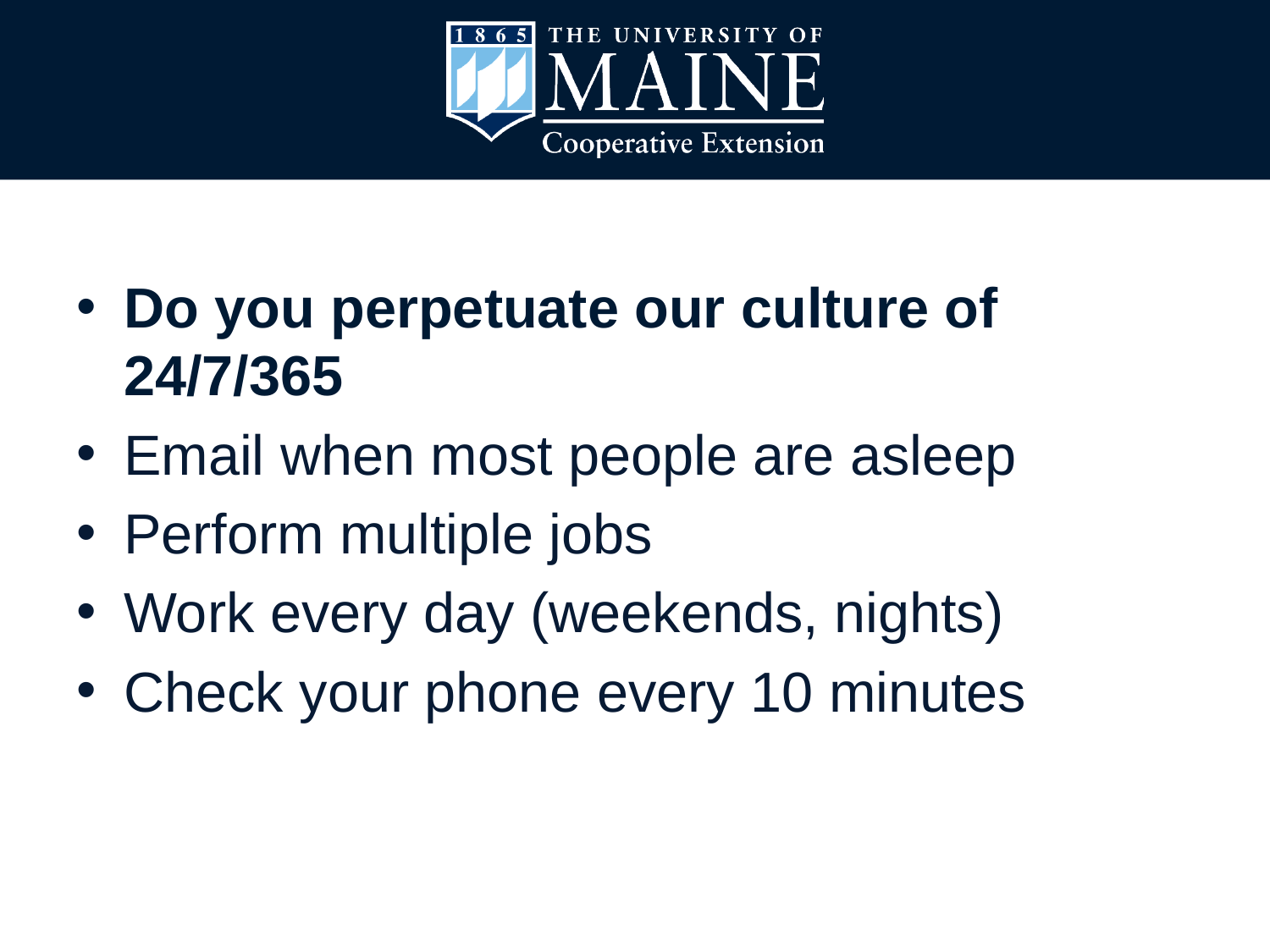

# What is your role?

Do you perpetuate our culture of 24/7/365
Email when most people are asleep
Perform multiple jobs
Work every day (weekends, nights)
Check your phone every 10 minutes